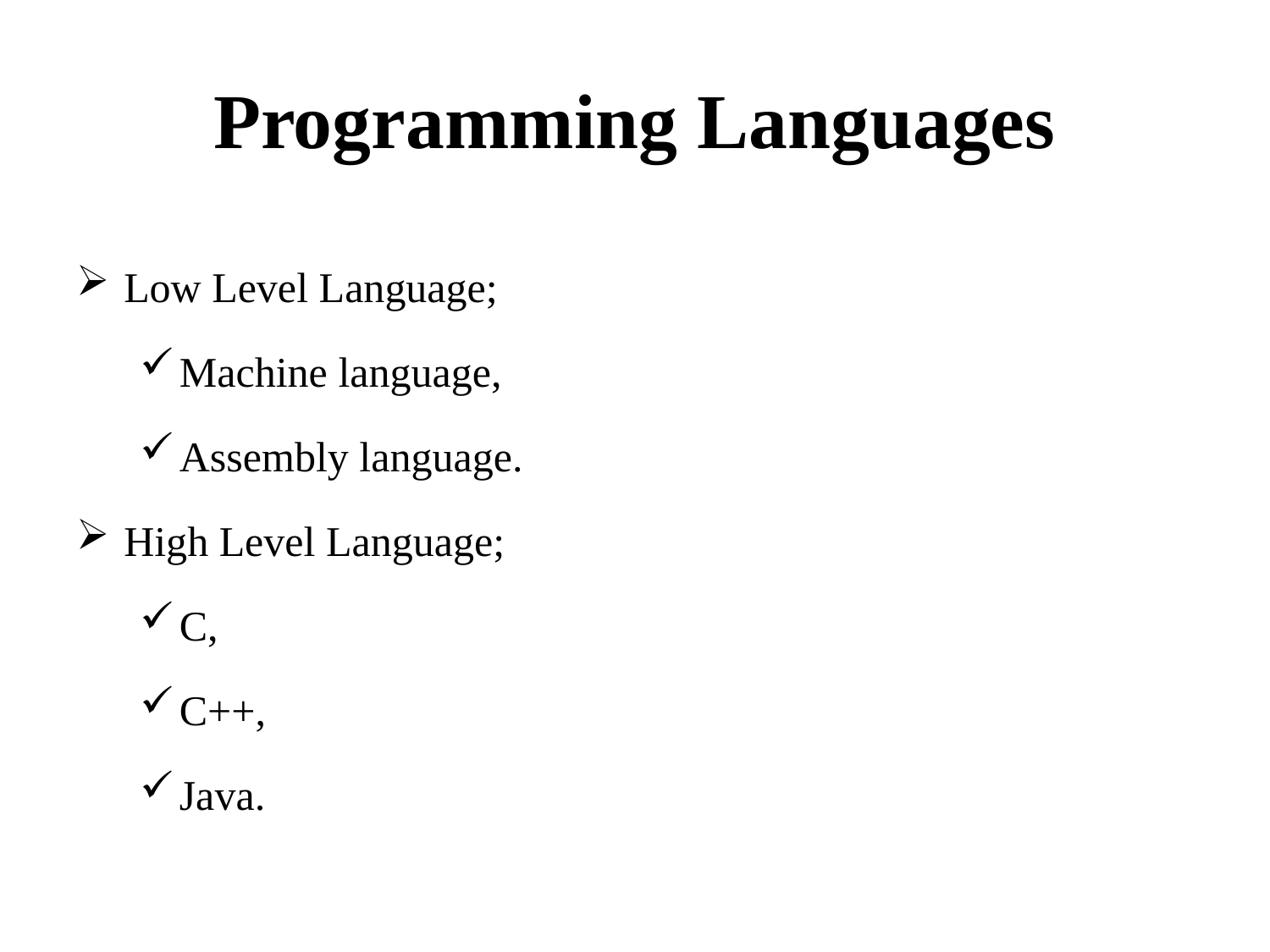

# Programming Languages
Low Level Language;
Machine language,
Assembly language.
High Level Language;
C,
C++,
Java.